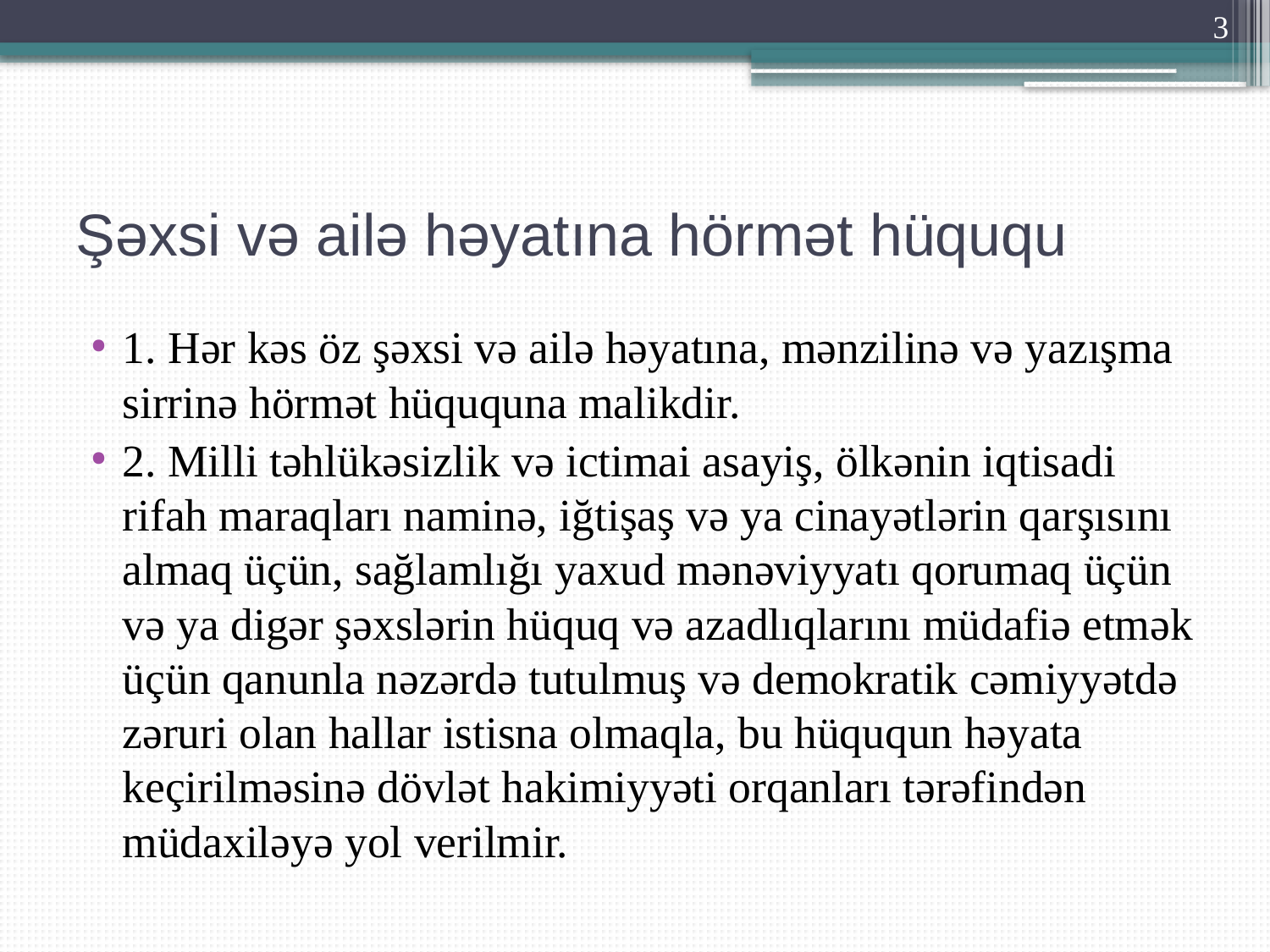

3
# Şəxsi və ailə həyatına hörmət hüququ
1. Hər kəs öz şəxsi və ailə həyatına, mənzilinə və yazışma sirrinə hörmət hüququna malikdir.
2. Milli təhlükəsizlik və ictimai asayiş, ölkənin iqtisadi rifah maraqları naminə, iğtişaş və ya cinayətlərin qarşısını almaq üçün, sağlamlığı yaxud mənəviyyatı qorumaq üçün və ya digər şəxslərin hüquq və azadlıqlarını müdafiə etmək üçün qanunla nəzərdə tutulmuş və demokratik cəmiyyətdə zəruri olan hallar istisna olmaqla, bu hüququn həyata keçirilməsinə dövlət hakimiyyəti orqanları tərəfindən müdaxiləyə yol verilmir.